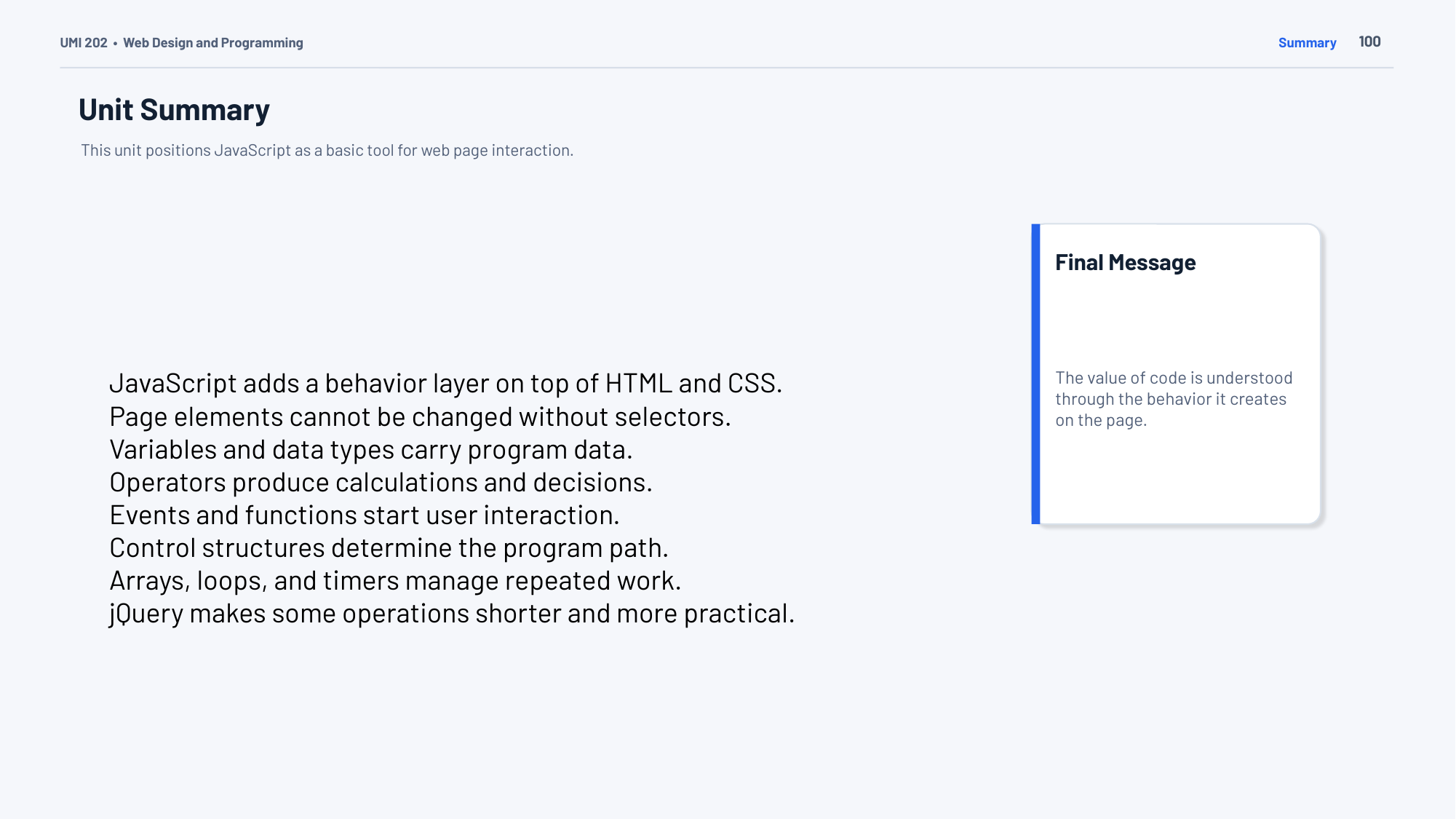

100
UMI 202  •  Web Design and Programming
Summary

Unit Summary
This unit positions JavaScript as a basic tool for web page interaction.
JavaScript adds a behavior layer on top of HTML and CSS.
Page elements cannot be changed without selectors.
Variables and data types carry program data.
Operators produce calculations and decisions.
Events and functions start user interaction.
Control structures determine the program path.
Arrays, loops, and timers manage repeated work.
jQuery makes some operations shorter and more practical.

Final Message
The value of code is understood through the behavior it creates on the page.